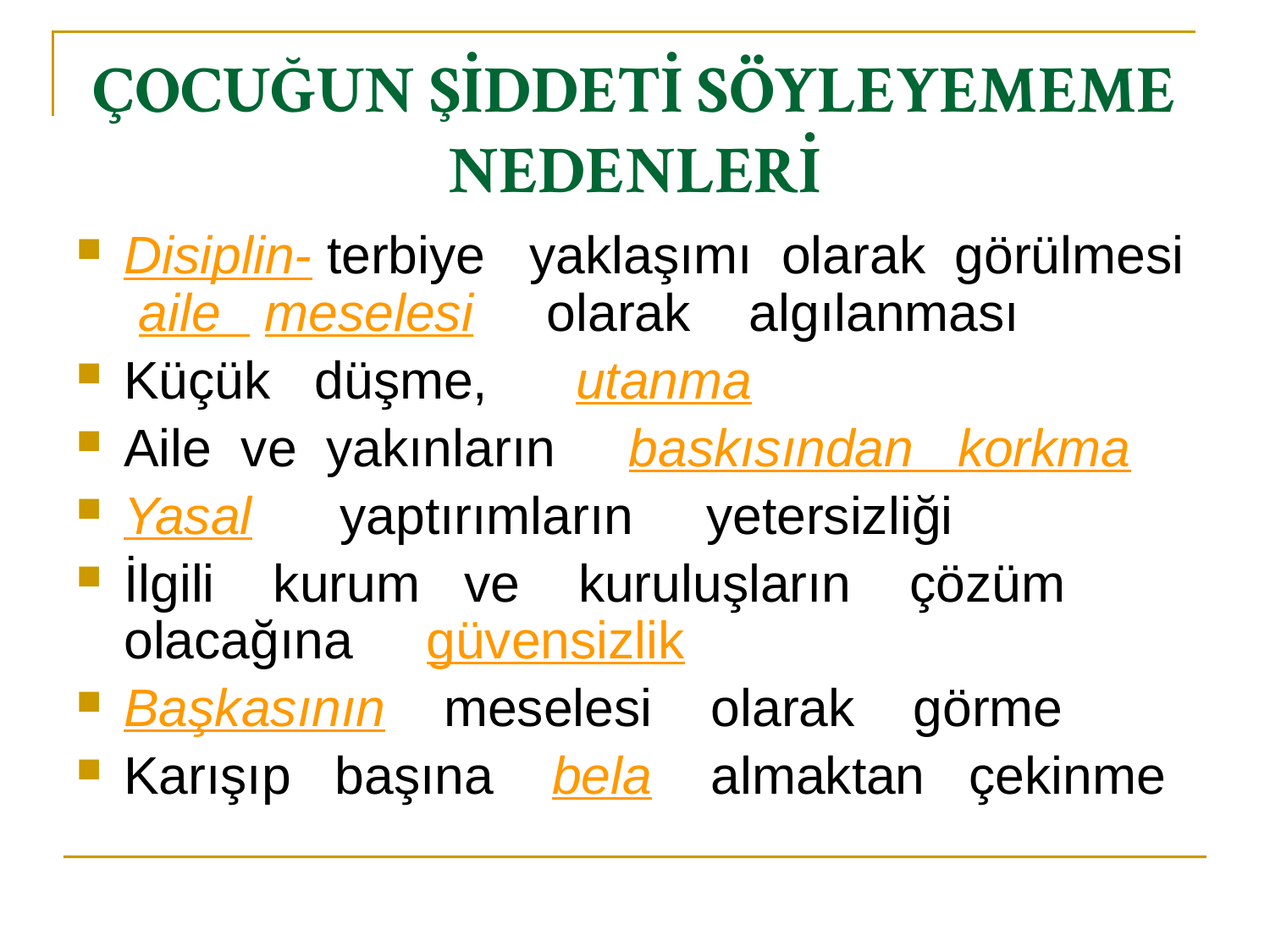

# ÇOCUĞUN ŞİDDETİ SÖYLEYEMEME NEDENLERİ
Disiplin- terbiye   yaklaşımı  olarak  görülmesi  aile   meselesi     olarak    algılanması
Küçük   düşme,      utanma
Aile  ve  yakınların     baskısından   korkma
Yasal      yaptırımların     yetersizliği
İlgili    kurum   ve    kuruluşların    çözüm  olacağına     güvensizlik
Başkasının    meselesi    olarak    görme
Karışıp   başına    bela    almaktan   çekinme